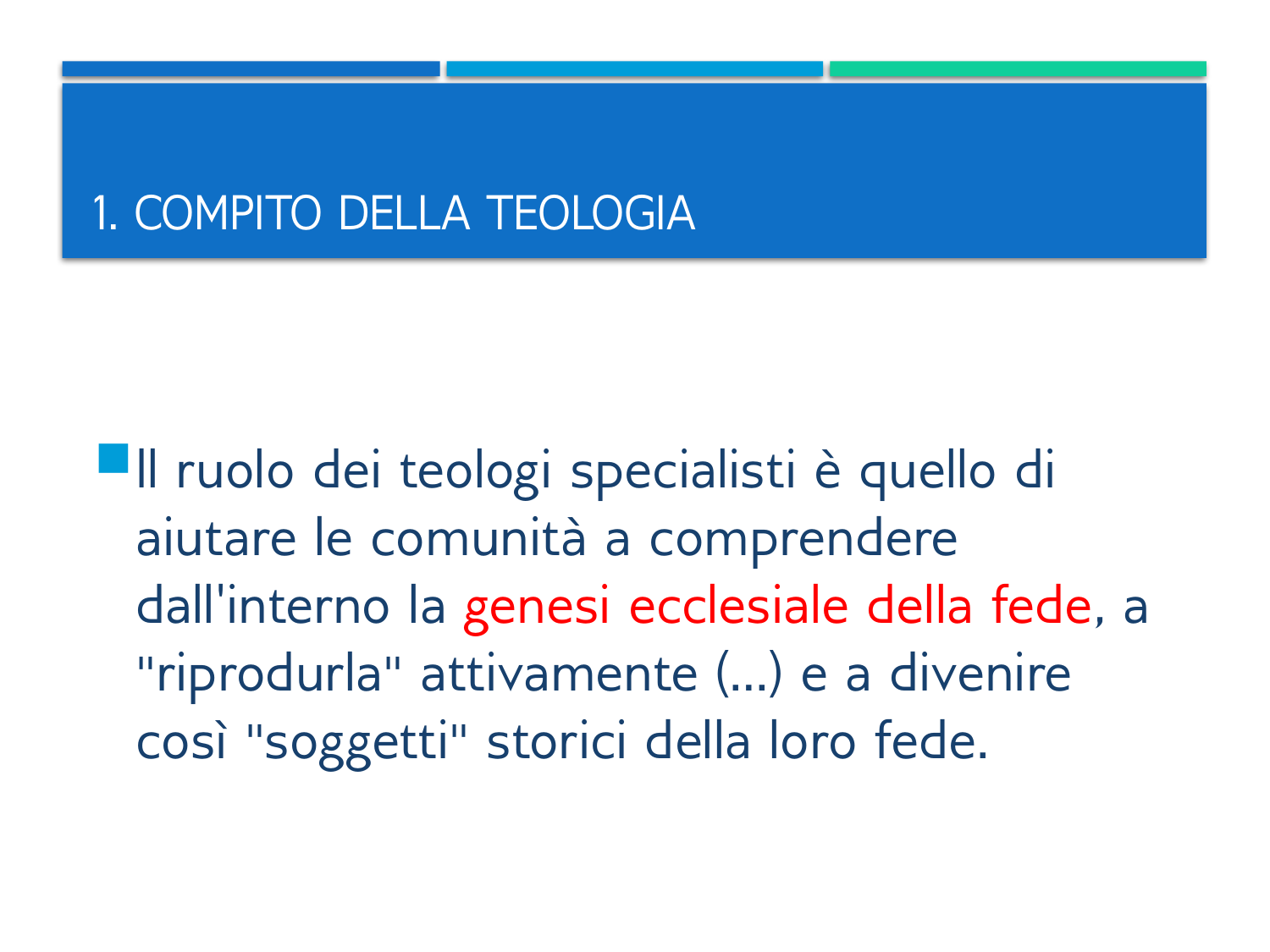

# 1. COMPITO DELLA TEOLOGIA
Il ruolo dei teologi specialisti è quello di aiutare le comunità a comprendere dall'interno la genesi ecclesiale della fede, a "riprodurla" attivamente (…) e a divenire così "soggetti" storici della loro fede.